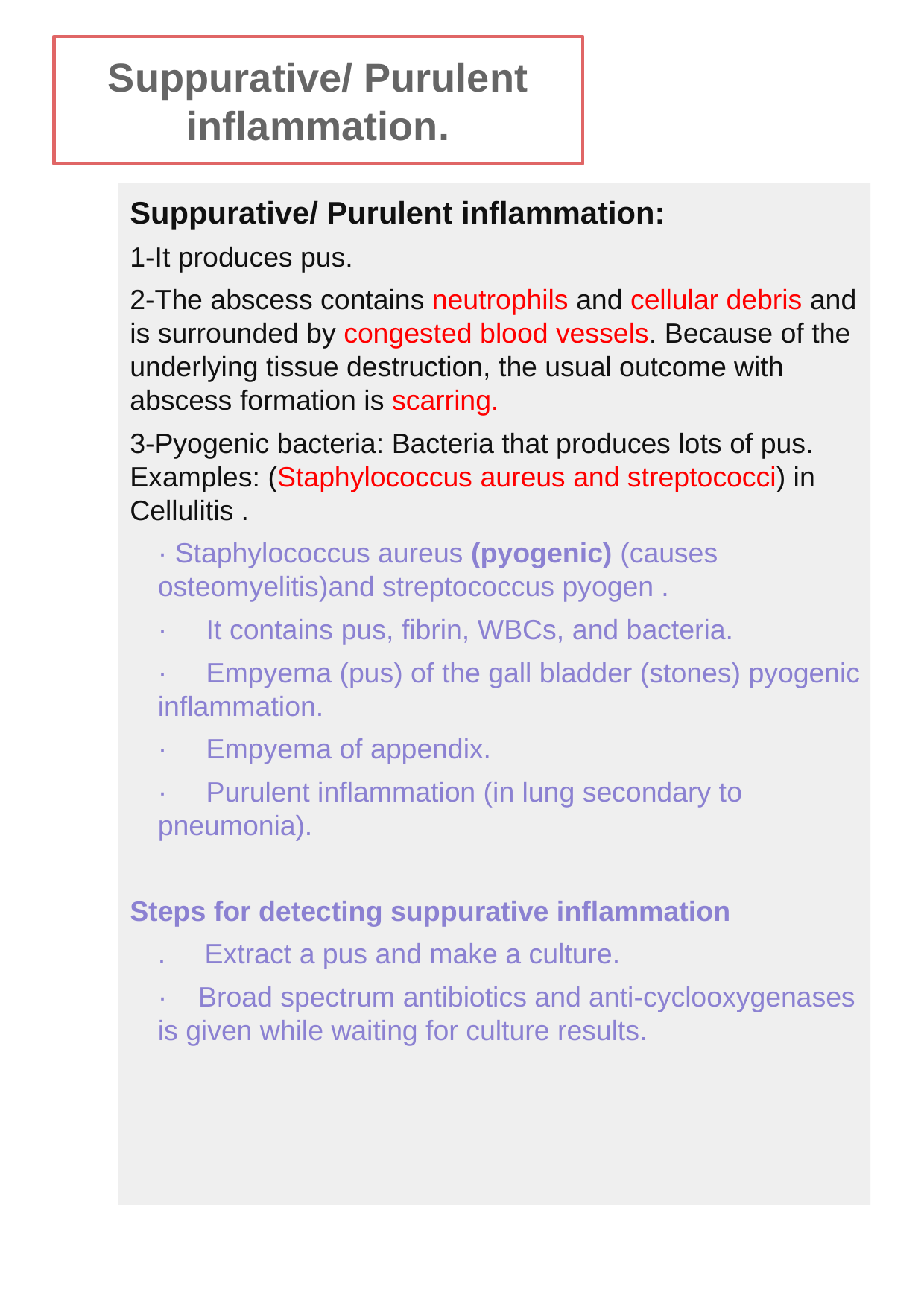

# Suppurative/ Purulent inflammation.
Suppurative/ Purulent inflammation:
1-It produces pus.
2-The abscess contains neutrophils and cellular debris and is surrounded by congested blood vessels. Because of the underlying tissue destruction, the usual outcome with abscess formation is scarring.
3-Pyogenic bacteria: Bacteria that produces lots of pus. Examples: (Staphylococcus aureus and streptococci) in Cellulitis .
· Staphylococcus aureus (pyogenic) (causes osteomyelitis)and streptococcus pyogen .
·     It contains pus, ﬁbrin, WBCs, and bacteria.
·     Empyema (pus) of the gall bladder (stones) pyogenic inﬂammation.
·     Empyema of appendix.
·     Purulent inﬂammation (in lung secondary to pneumonia).

Steps for detecting suppurative inflammation
.     Extract a pus and make a culture.
·    Broad spectrum antibiotics and anti-cyclooxygenases is given while waiting for culture results.
39